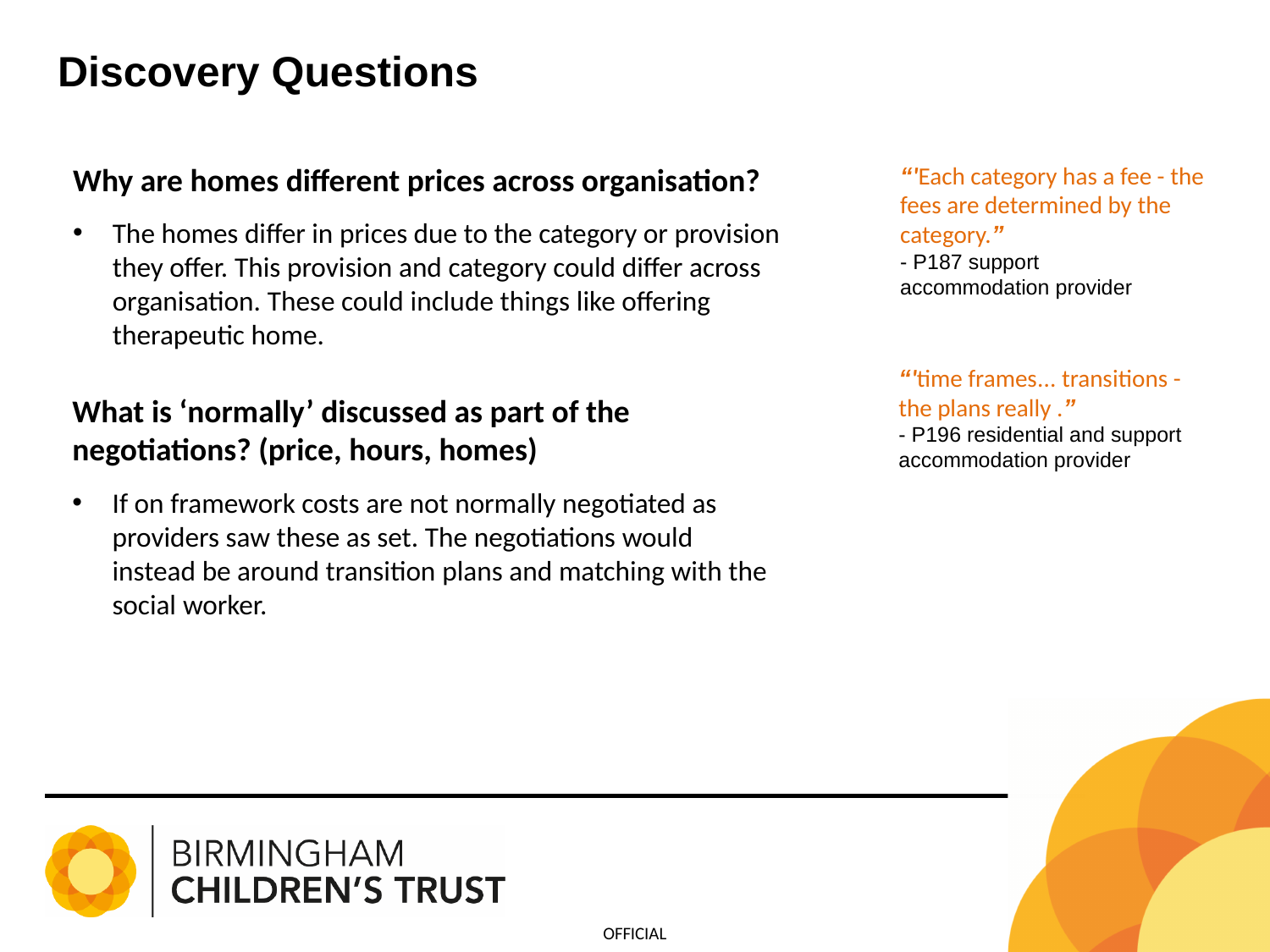

# Discovery Questions
Why are homes different prices across organisation?
The homes differ in prices due to the category or provision they offer. This provision and category could differ across organisation. These could include things like offering therapeutic home.
“'Each category has a fee - the fees are determined by the category.”
- P187 support accommodation provider
“'time frames... transitions - the plans really .”
- P196 residential and support accommodation provider
What is ‘normally’ discussed as part of the negotiations? (price, hours, homes)
If on framework costs are not normally negotiated as providers saw these as set. The negotiations would instead be around transition plans and matching with the social worker.